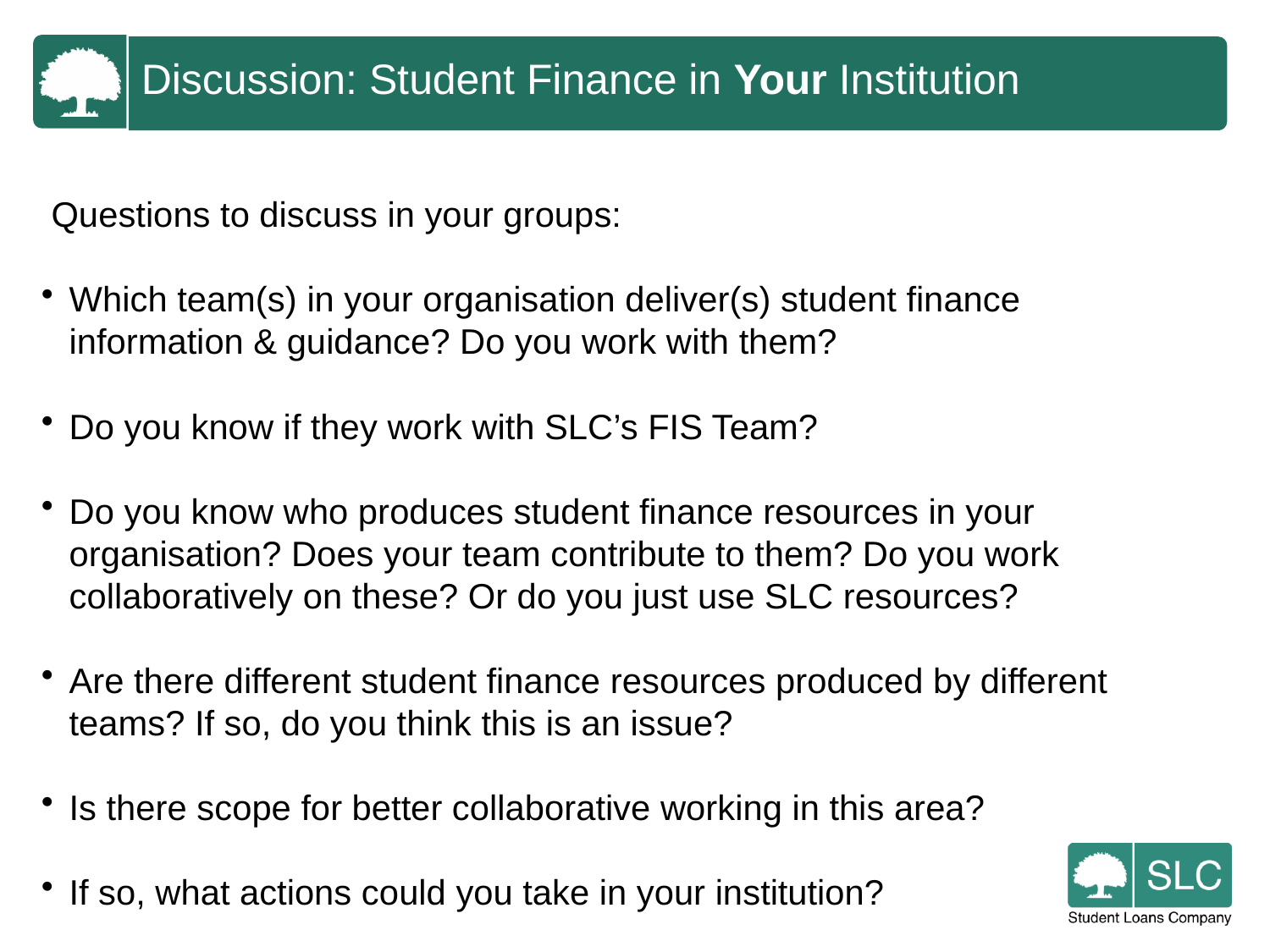

Discussion: Student Finance in Your Institution
Questions to discuss in your groups:

Which team(s) in your organisation deliver(s) student finance information & guidance? Do you work with them?

Do you know if they work with SLC’s FIS Team?

Do you know who produces student finance resources in your organisation? Does your team contribute to them? Do you work collaboratively on these? Or do you just use SLC resources?

Are there different student finance resources produced by different teams? If so, do you think this is an issue?

Is there scope for better collaborative working in this area?

If so, what actions could you take in your institution?